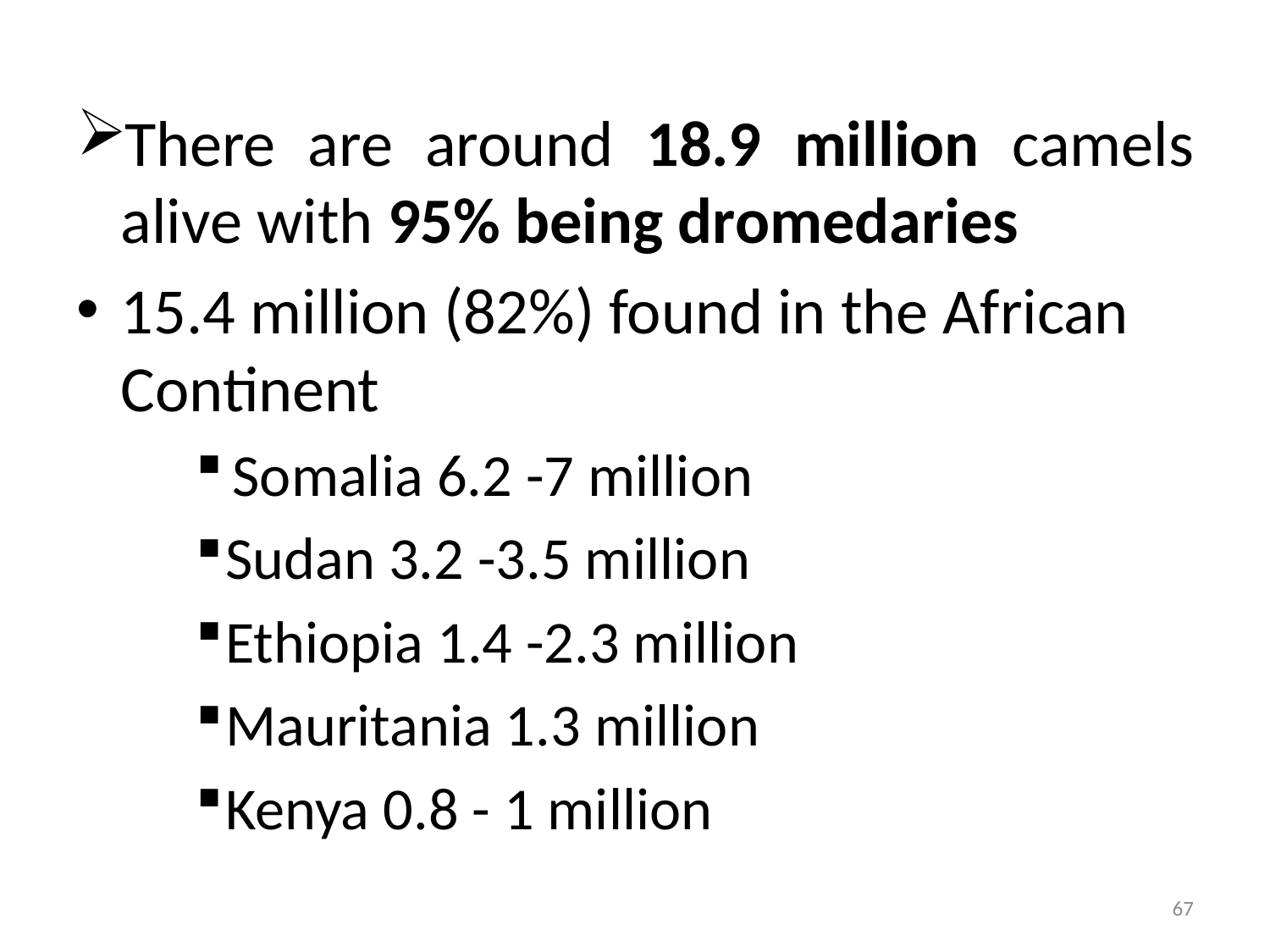

There are around 18.9 million camels alive with 95% being dromedaries
15.4 million (82%) found in the African Continent
Somalia 6.2 -7 million
Sudan 3.2 -3.5 million
Ethiopia 1.4 -2.3 million
Mauritania 1.3 million
Kenya 0.8 - 1 million

67